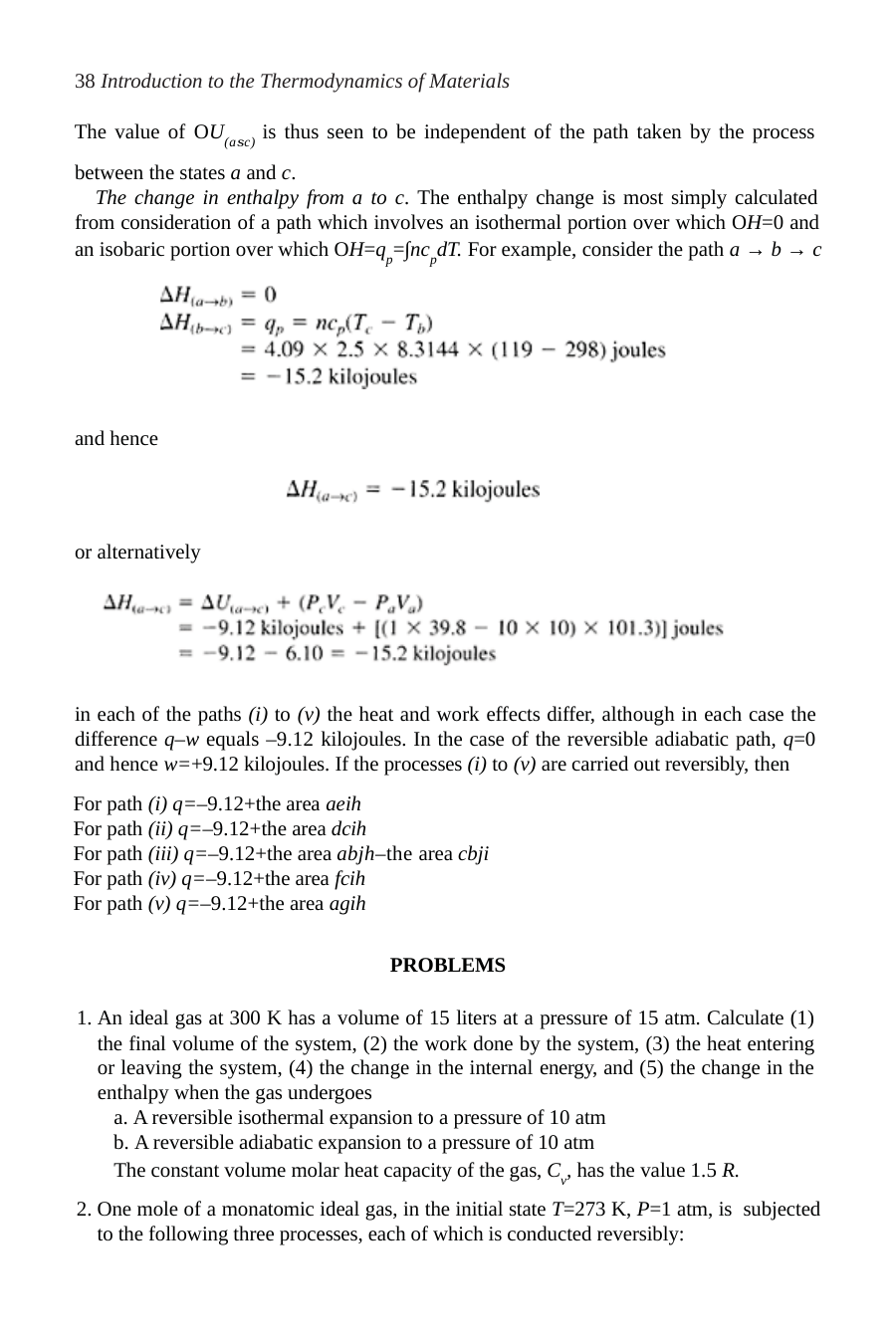

38 Introduction to the Thermodynamics of Materials
The value of OU(asc) is thus seen to be independent of the path taken by the process  between the states a and c.
The change in enthalpy from a to c. The enthalpy change is most simply calculated  from consideration of a path which involves an isothermal portion over which OH=0 and  an isobaric portion over which OH=qp=∫ncpdT. For example, consider the path a → b → c

and hence

or alternatively

in each of the paths (i) to (v) the heat and work effects differ, although in each case the  difference q–w equals –9.12 kilojoules. In the case of the reversible adiabatic path, q=0  and hence w=+9.12 kilojoules. If the processes (i) to (v) are carried out reversibly, then
For path (i) q=–9.12+the area aeih
For path (ii) q=–9.12+the area dcih
For path (iii) q=–9.12+the area abjh–the area cbji
For path (iv) q=–9.12+the area fcih
For path (v) q=–9.12+the area agih

PROBLEMS

An ideal gas at 300 K has a volume of 15 liters at a pressure of 15 atm. Calculate (1)  the final volume of the system, (2) the work done by the system, (3) the heat entering  or leaving the system, (4) the change in the internal energy, and (5) the change in the  enthalpy when the gas undergoes
A reversible isothermal expansion to a pressure of 10 atm
A reversible adiabatic expansion to a pressure of 10 atm
The constant volume molar heat capacity of the gas, Cv, has the value 1.5 R.
One mole of a monatomic ideal gas, in the initial state T=273 K, P=1 atm, is  subjected to the following three processes, each of which is conducted reversibly: